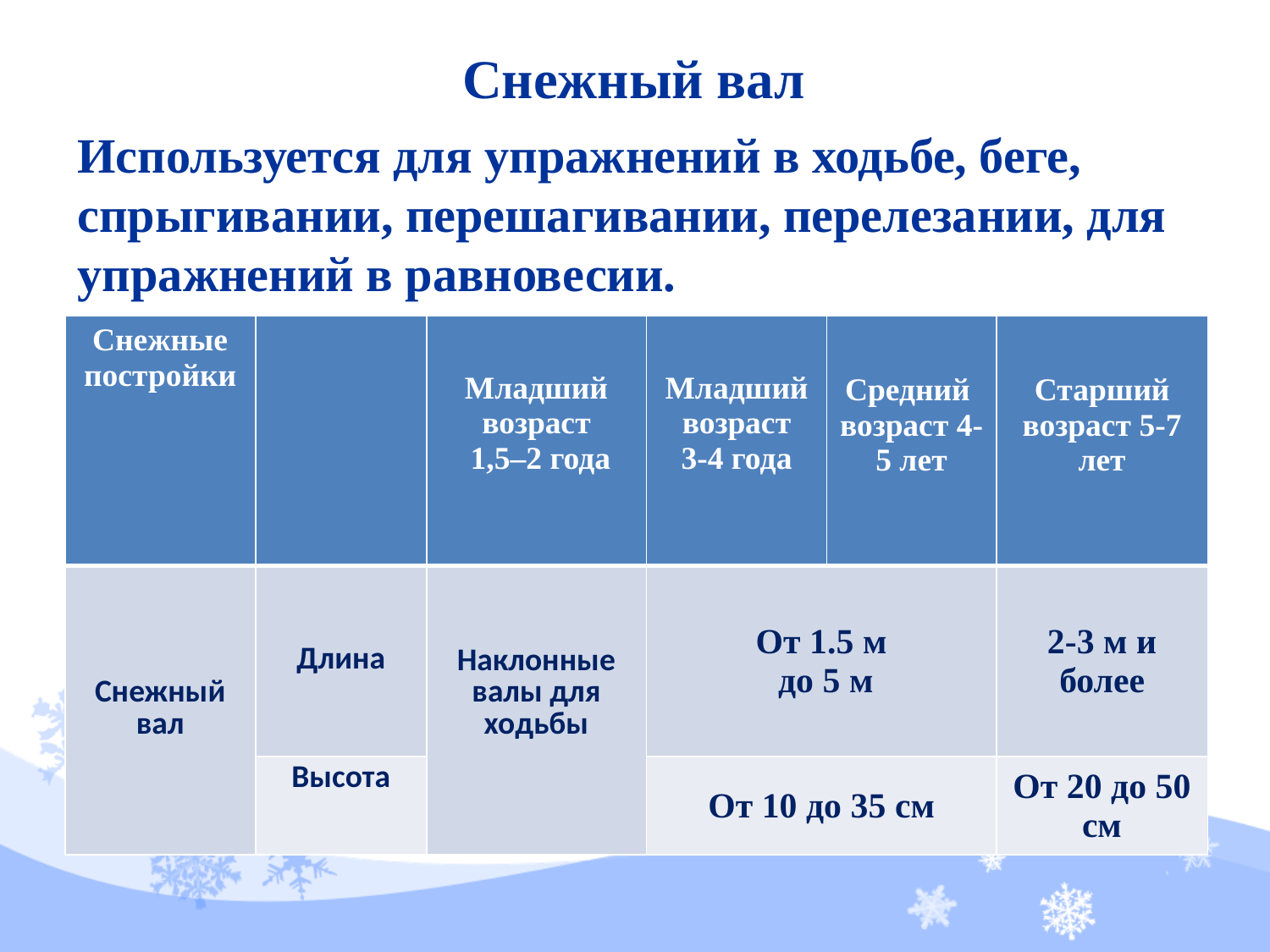

# Снежный вал
Используется для упражнений в ходьбе, беге, спрыгивании, перешагивании, перелезании, для упражнений в равновесии.
| Снежные постройки |  | Младший возраст 1,5–2 года | Младший возраст 3-4 года | Средний возраст 4-5 лет | Старший возраст 5-7 лет |
| --- | --- | --- | --- | --- | --- |
| Снежный вал | Длина | Наклонные валы для ходьбы | От 1.5 м до 5 м |  | 2-3 м и более |
|  | Высота |  | От 10 до 35 см |  | От 20 до 50 см |